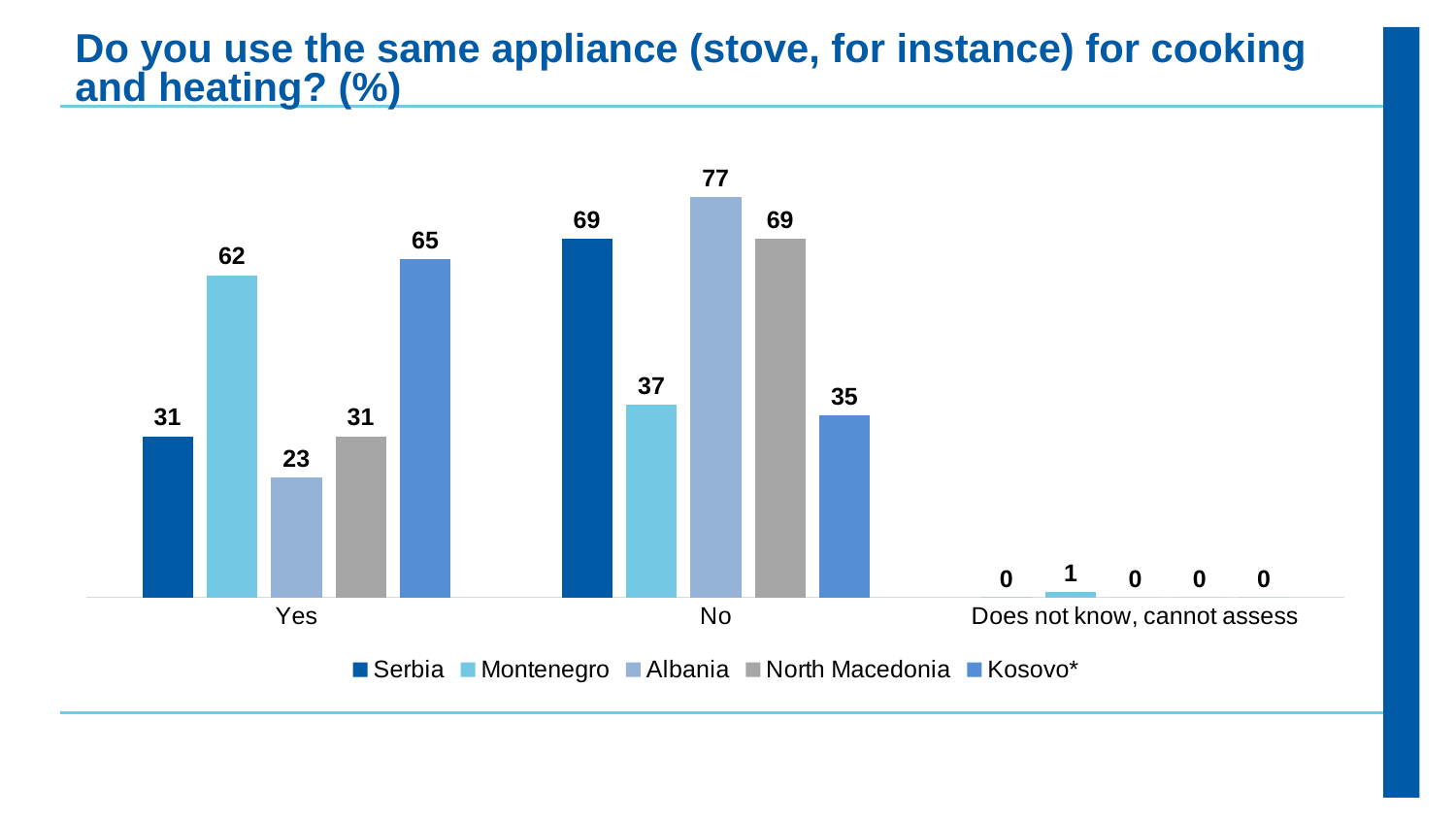

Do you use the same appliance (stove, for instance) for cooking and heating? (%)

### Chart

| Category | Serbia | Montenegro | Albania | North Macedonia | Kosovo* |
|---|---|---|---|---|---|
| Yes | 31.0 | 62.0 | 23.0 | 31.0 | 65.0 |
| No | 69.0 | 37.0 | 77.0 | 69.0 | 35.0 |
| Does not know, cannot assess | 0.0 | 1.0 | 0.0 | 0.0 | 0.0 |